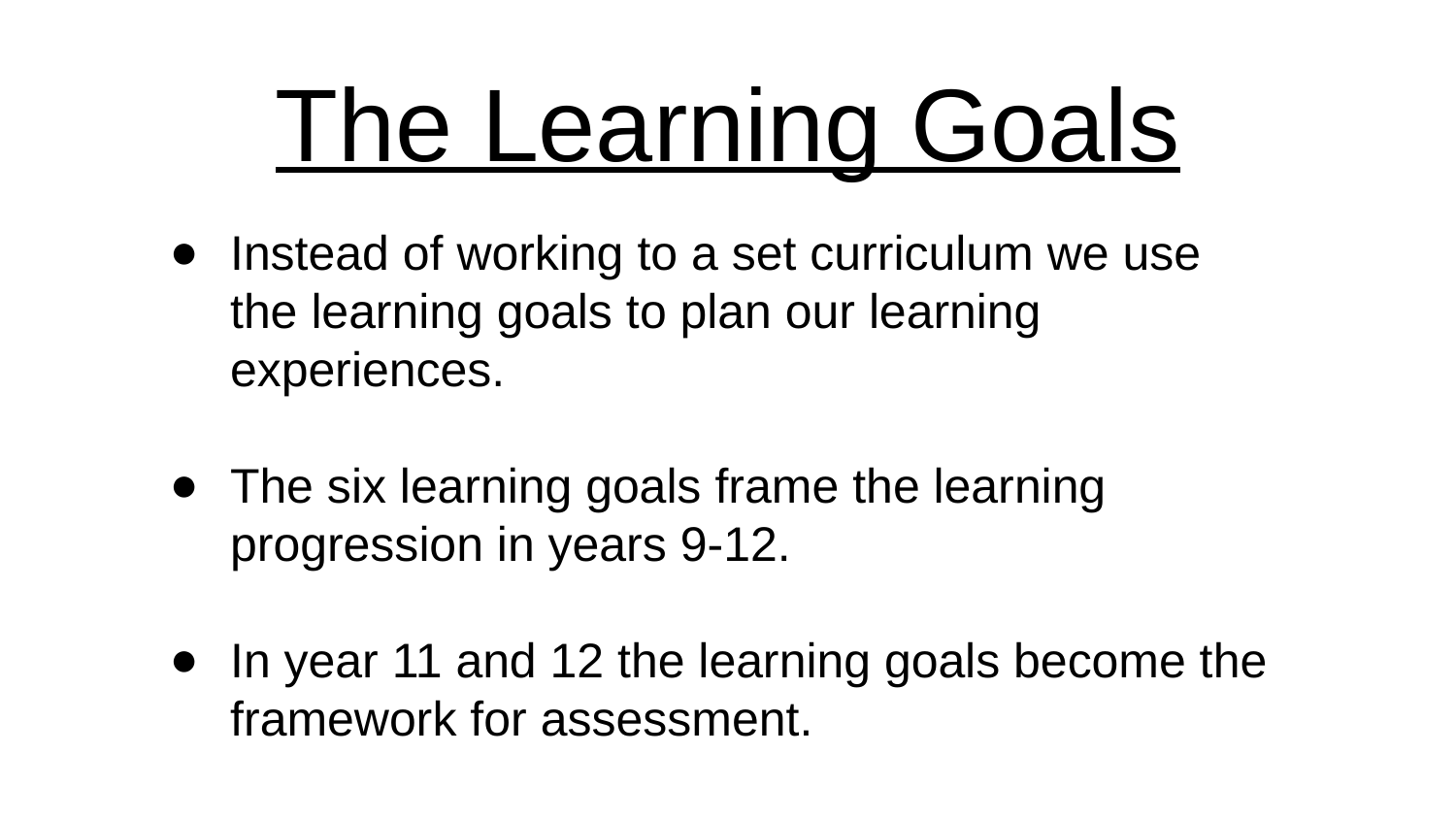

# The Learning Goals
Instead of working to a set curriculum we use the learning goals to plan our learning experiences.

The six learning goals frame the learning progression in years 9-12.

In year 11 and 12 the learning goals become the framework for assessment.